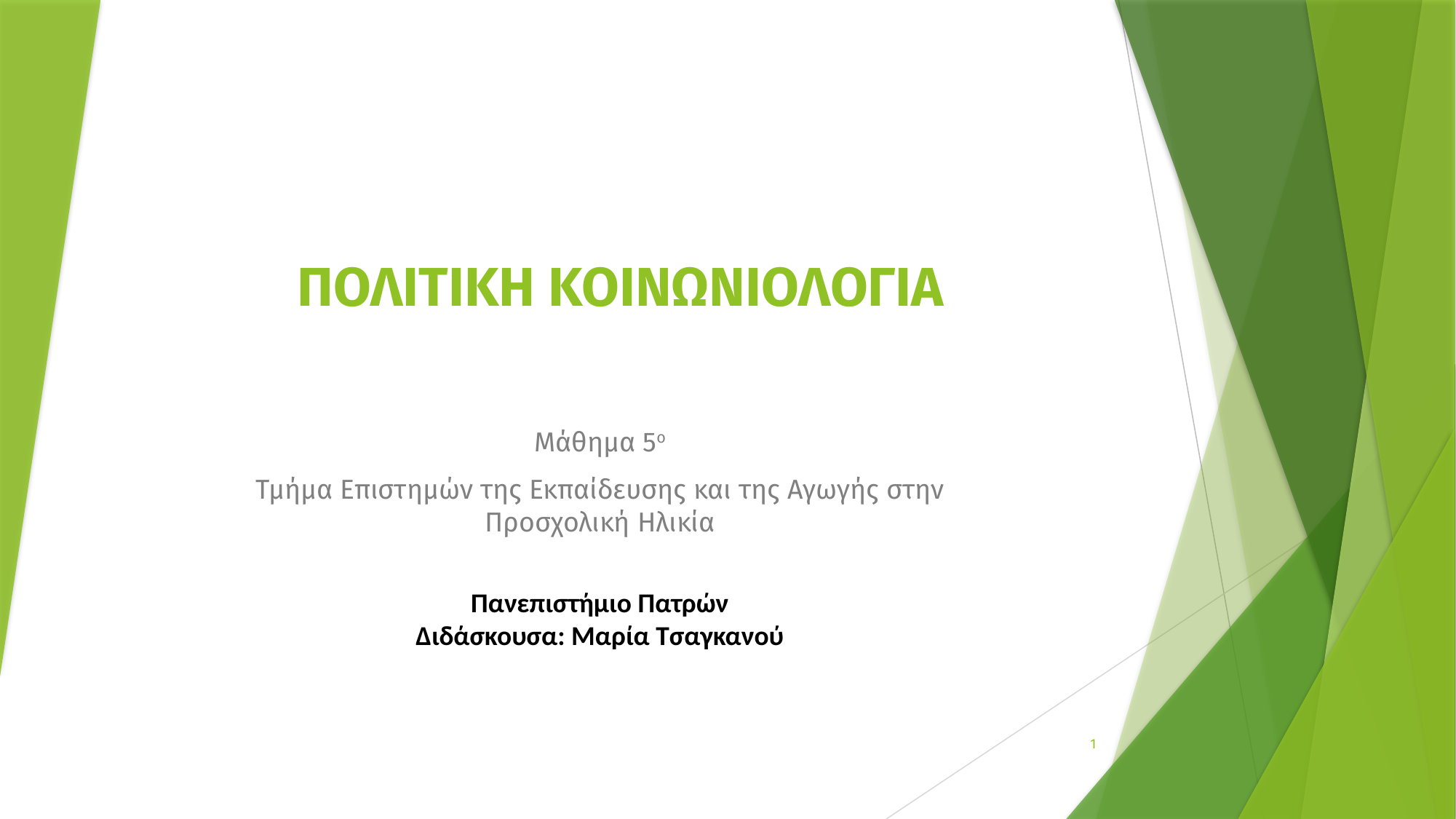

# ΠΟΛΙΤΙΚΗ ΚΟΙΝΩΝΙΟΛΟΓΙΑ
Μάθημα 5ο
Τμήμα Επιστημών της Εκπαίδευσης και της Αγωγής στην Προσχολική Ηλικία
Πανεπιστήμιο Πατρών
Διδάσκουσα: Μαρία Τσαγκανού
1